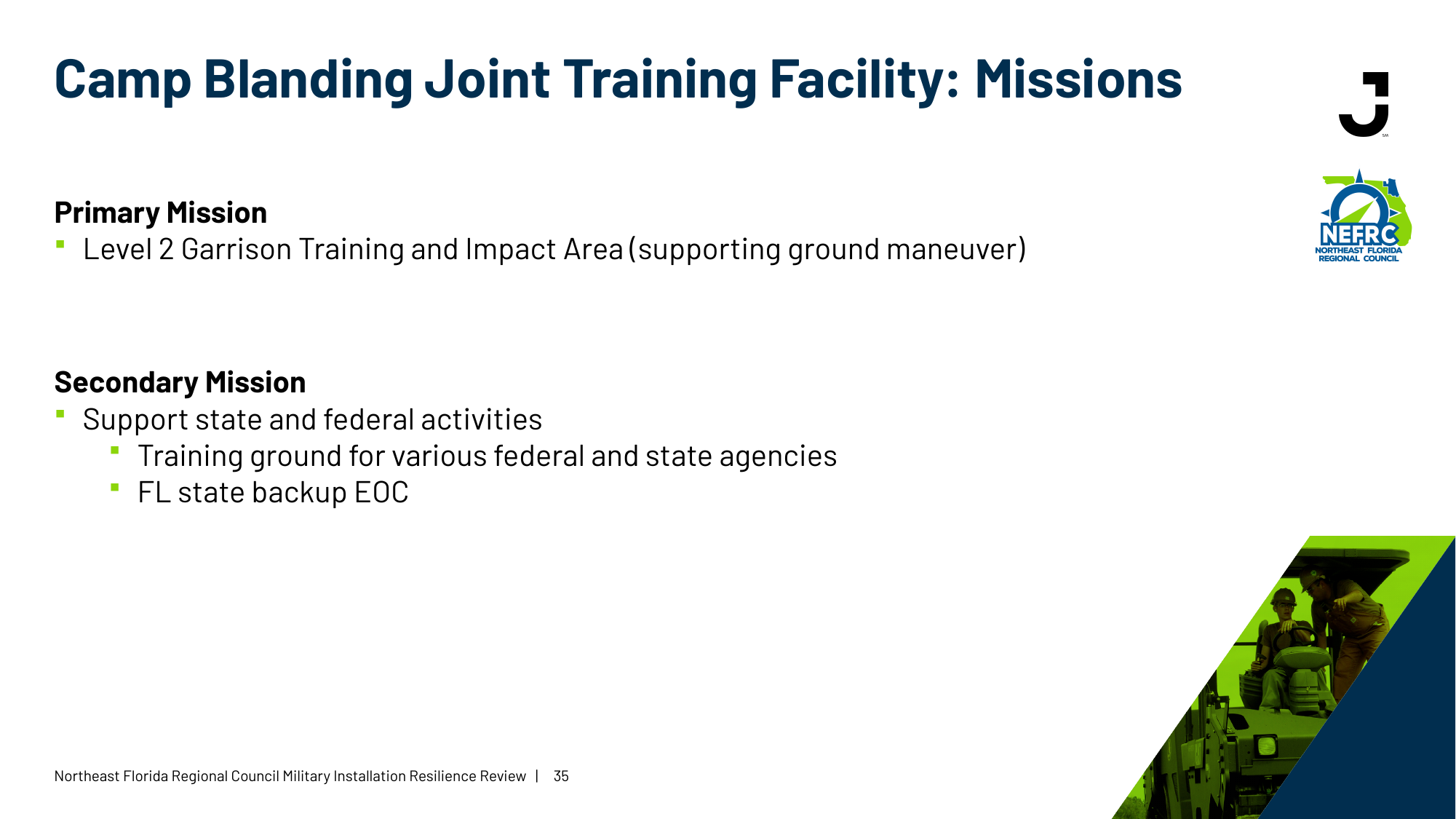

Camp Blanding Joint Training Facility: Missions

Primary Mission
Level 2 Garrison Training and Impact Area (supporting ground maneuver)

Secondary Mission
Support state and federal activities
Training ground for various federal and state agencies
FL state backup EOC

Northeast Florida Regional Council Military Installation Resilience Review   |
35